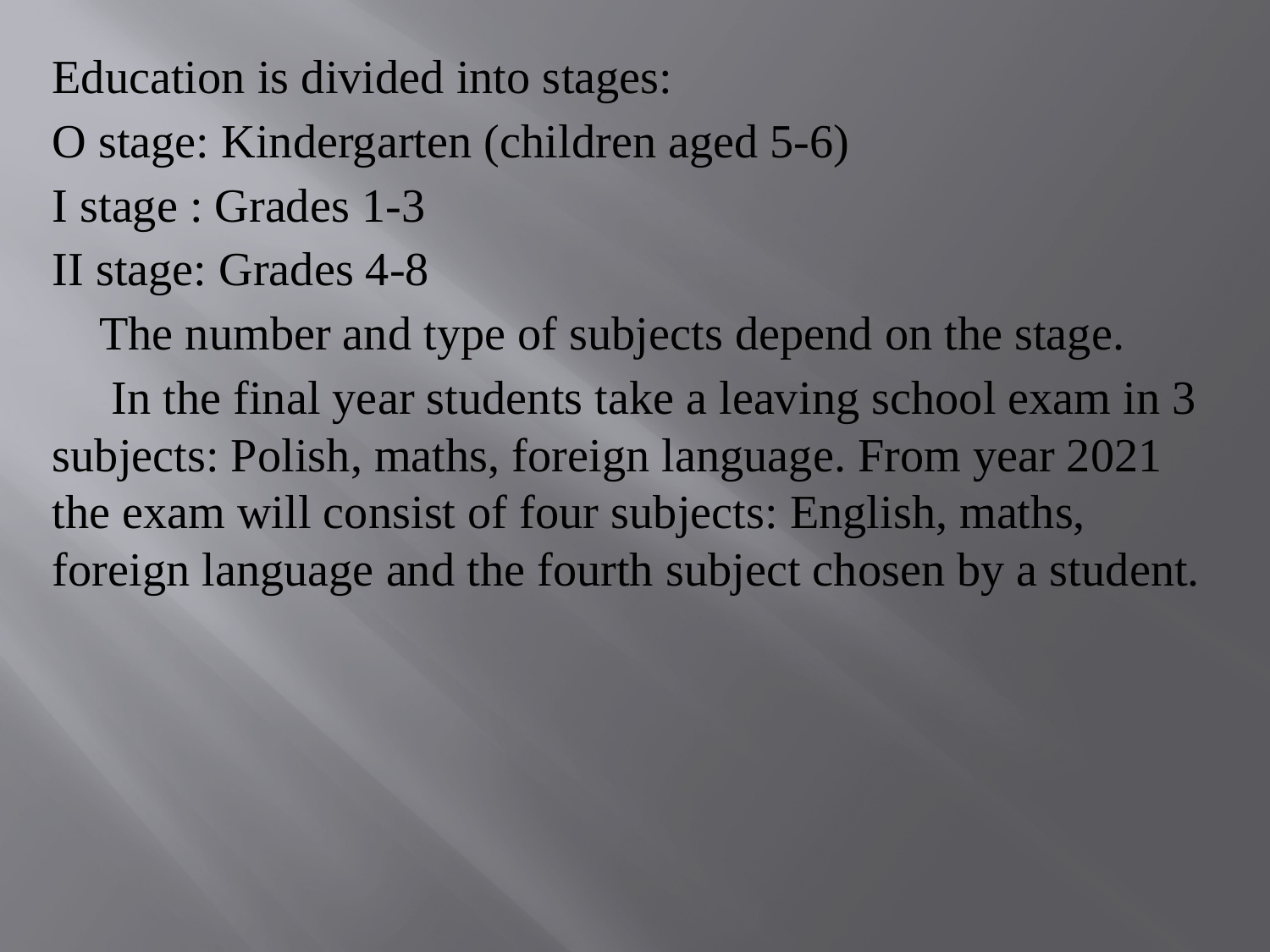

Education is divided into stages:
O stage: Kindergarten (children aged 5-6)
I stage : Grades 1-3
II stage: Grades 4-8
    The number and type of subjects depend on the stage.
     In the final year students take a leaving school exam in 3 subjects: Polish, maths, foreign language. From year 2021 the exam will consist of four subjects: English, maths, foreign language and the fourth subject chosen by a student.